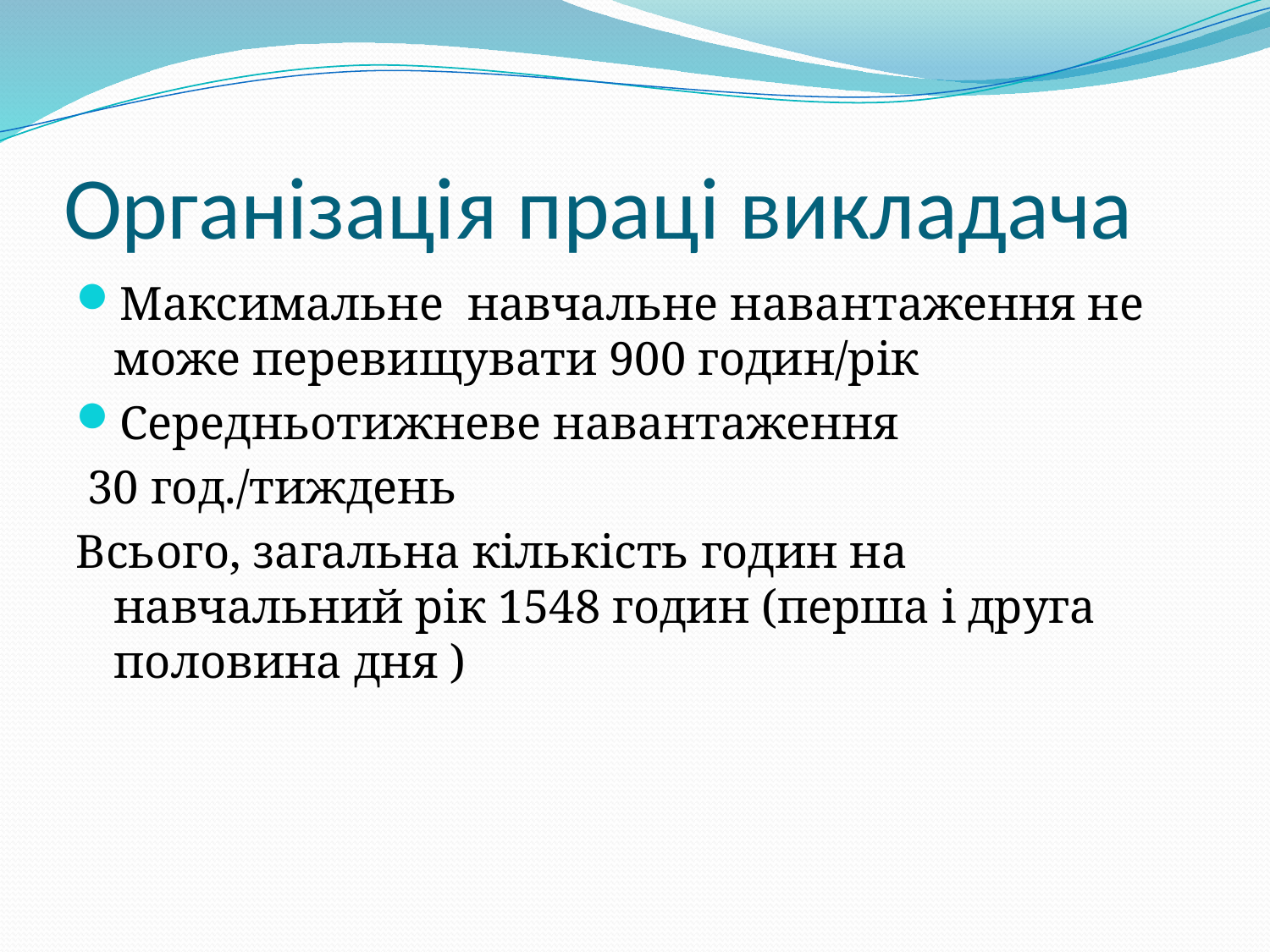

# Організація праці викладача
Максимальне  навчальне навантаження не може перевищувати 900 годин/рік
Середньотижневе навантаження
 30 год./тиждень
Всього, загальна кількість годин на  навчальний рік 1548 годин (перша і друга половина дня )